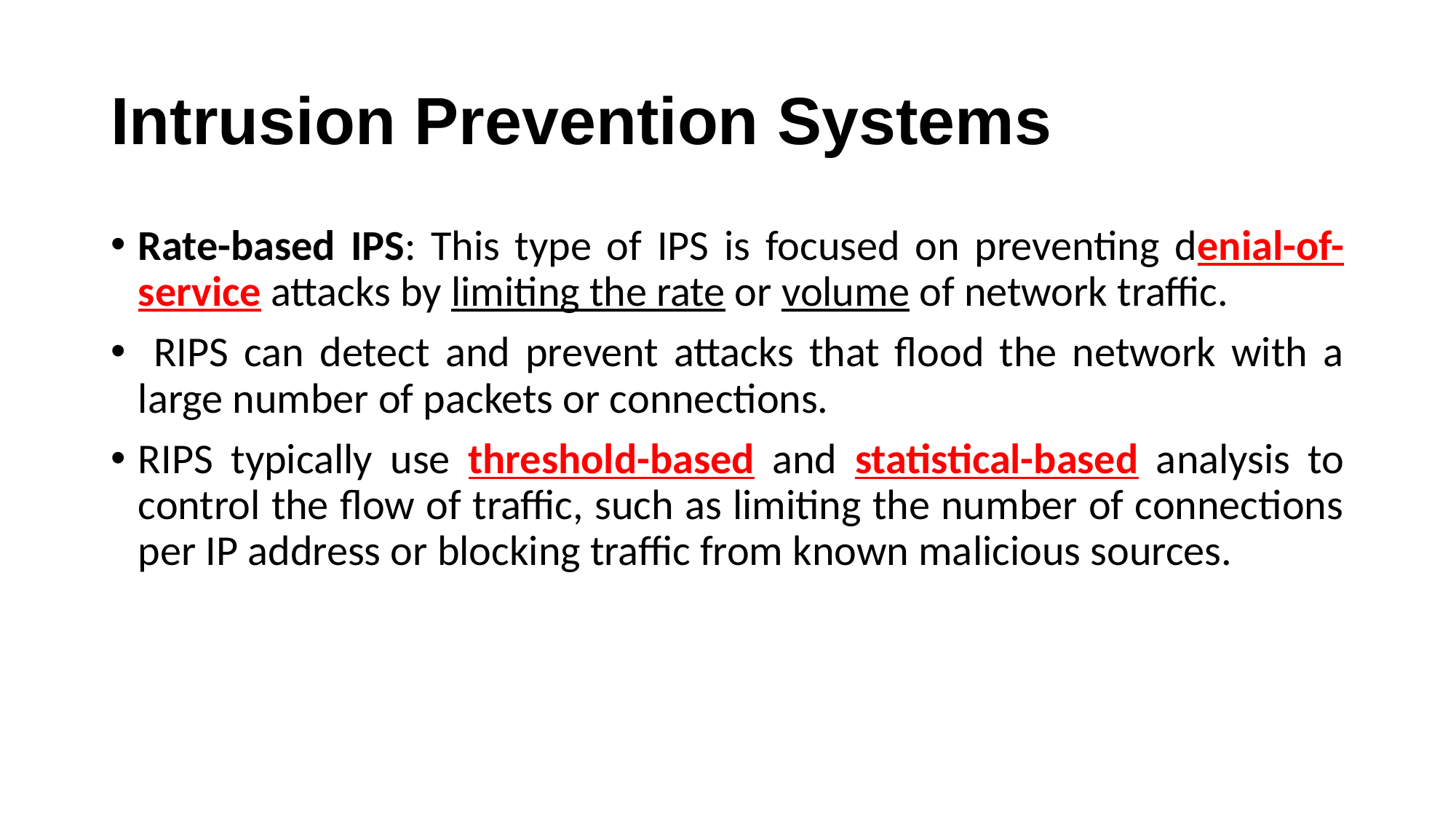

# Intrusion Prevention Systems
Rate-based IPS: This type of IPS is focused on preventing denial-of-service attacks by limiting the rate or volume of network traffic.
 RIPS can detect and prevent attacks that flood the network with a large number of packets or connections.
RIPS typically use threshold-based and statistical-based analysis to control the flow of traffic, such as limiting the number of connections per IP address or blocking traffic from known malicious sources.